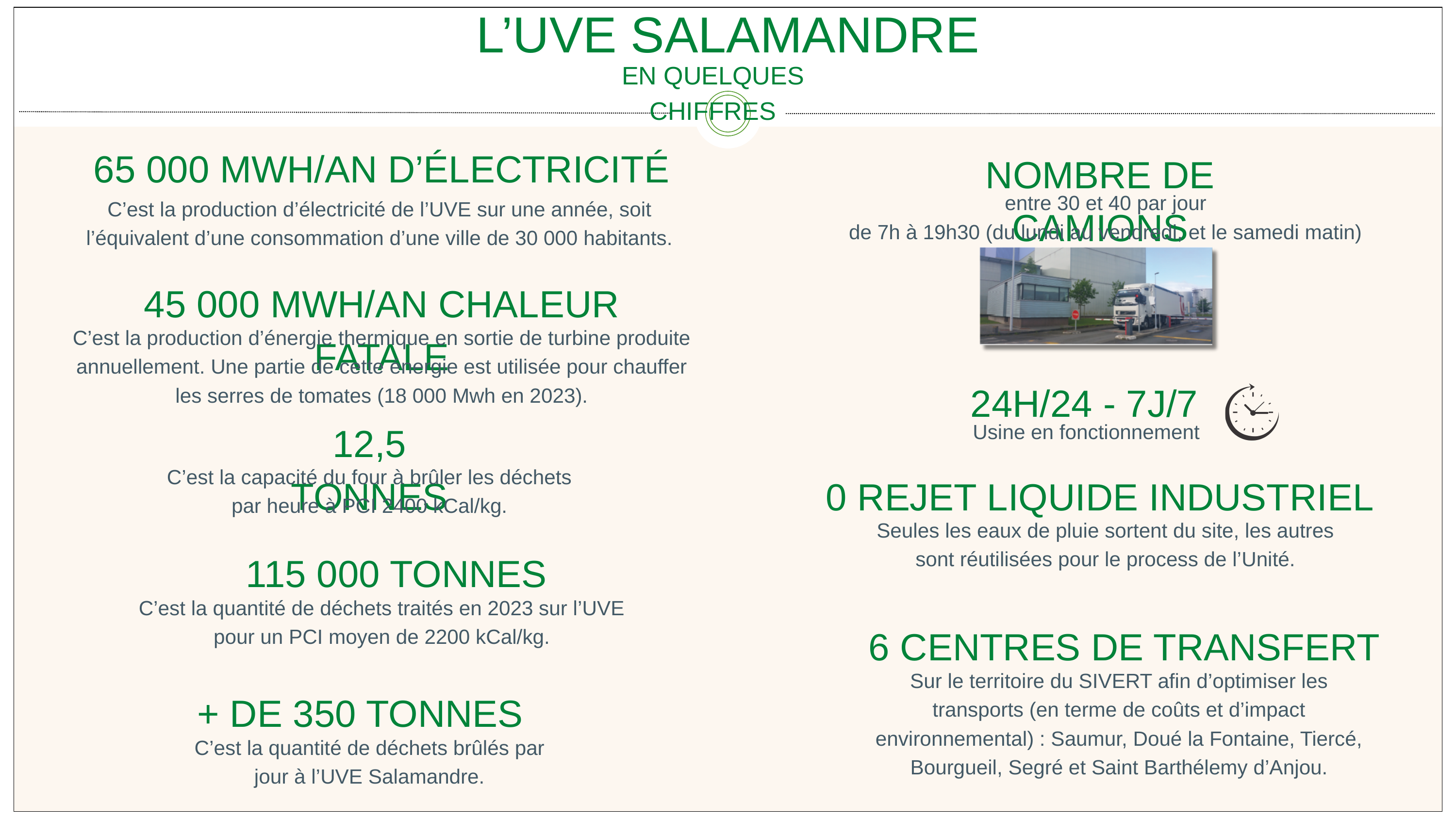

L’UVE SALAMANDRE

EN QUELQUES CHIFFRES
65 000 MWH/AN D’ÉLECTRICITÉ
NOMBRE DE CAMIONS
entre 30 et 40 par jour
de 7h à 19h30 (du lundi au vendredi, et le samedi matin)
C’est la production d’électricité de l’UVE sur une année, soit l’équivalent d’une consommation d’une ville de 30 000 habitants.

45 000 MWH/AN CHALEUR FATALE
C’est la production d’énergie thermique en sortie de turbine produite annuellement. Une partie de cette énergie est utilisée pour chauffer les serres de tomates (18 000 Mwh en 2023).
24H/24 - 7J/7

12,5 TONNES
Usine en fonctionnement
C’est la capacité du four à brûler les déchets
par heure à PCI 2400 kCal/kg.
0 REJET LIQUIDE INDUSTRIEL
Seules les eaux de pluie sortent du site, les autres sont réutilisées pour le process de l’Unité.
115 000 TONNES
C’est la quantité de déchets traités en 2023 sur l’UVE
pour un PCI moyen de 2200 kCal/kg.
6 CENTRES DE TRANSFERT
Sur le territoire du SIVERT afin d’optimiser les transports (en terme de coûts et d’impact environnemental) : Saumur, Doué la Fontaine, Tiercé, Bourgueil, Segré et Saint Barthélemy d’Anjou.
+ DE 350 TONNES
C’est la quantité de déchets brûlés par jour à l’UVE Salamandre.